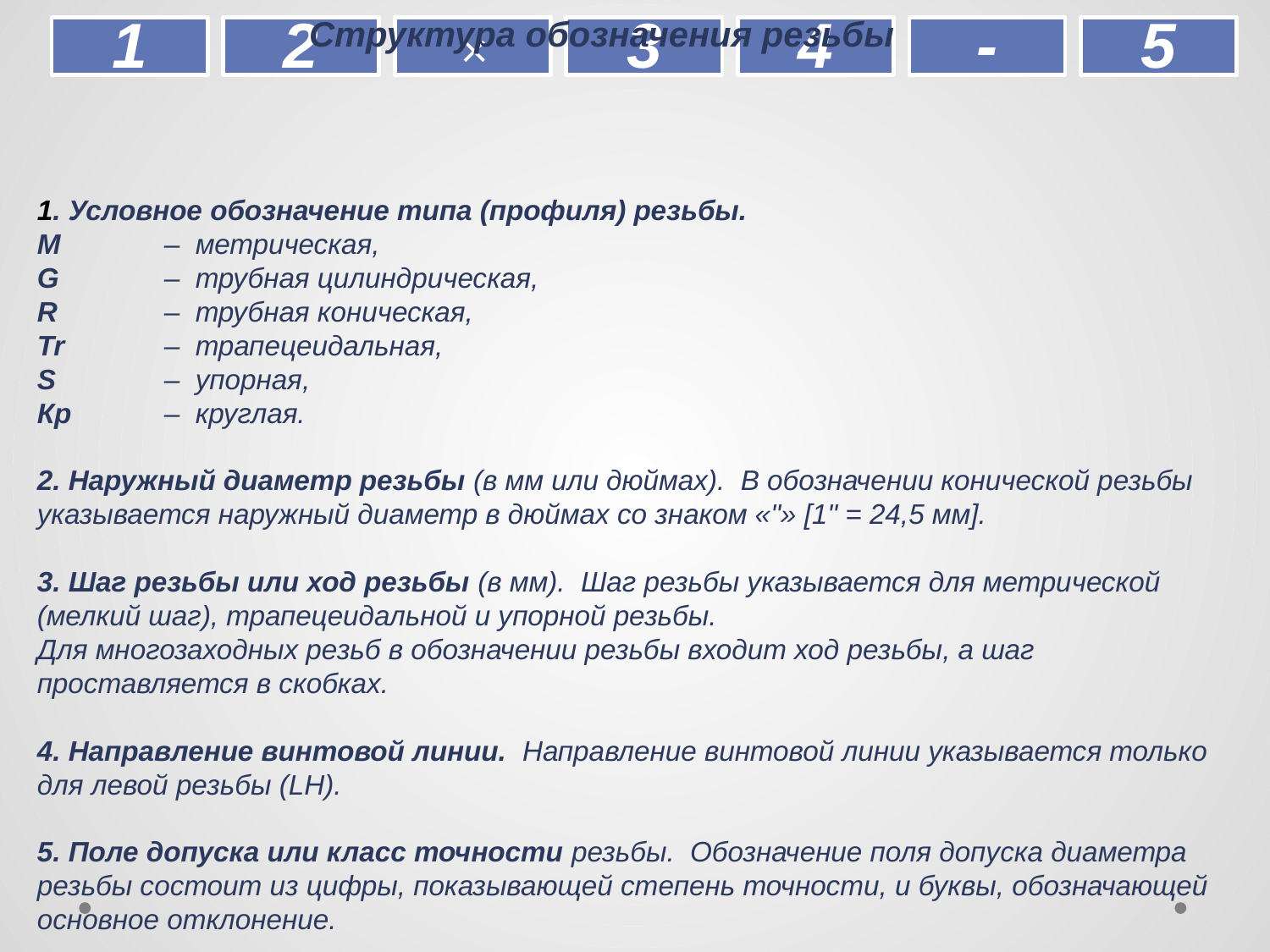

Структура обозначения резьбы
1
2
˟
3
4
5
1. Условное обозначение типа (профиля) резьбы.
М	–  метрическая,
G	–  трубная цилиндрическая,
R	–  трубная коническая,
Tr	–  трапецеидальная,
S	–  упорная,
Кр	–  круглая.

2. Наружный диаметр резьбы (в мм или дюймах).  В обозначении конической резьбы указывается наружный диаметр в дюймах со знаком «"» [1" = 24,5 мм].

3. Шаг резьбы или ход резьбы (в мм).  Шаг резьбы указывается для метрической (мелкий шаг), трапецеидальной и упорной резьбы.
Для многозаходных резьб в обозначении резьбы входит ход резьбы, а шаг проставляется в скобках.

4. Направление винтовой линии.  Направление винтовой линии указывается только для левой резьбы (LH).

5. Поле допуска или класс точности резьбы.  Обозначение поля допуска диаметра резьбы состоит из цифры, показывающей степень точности, и буквы, обозначающей основное отклонение.